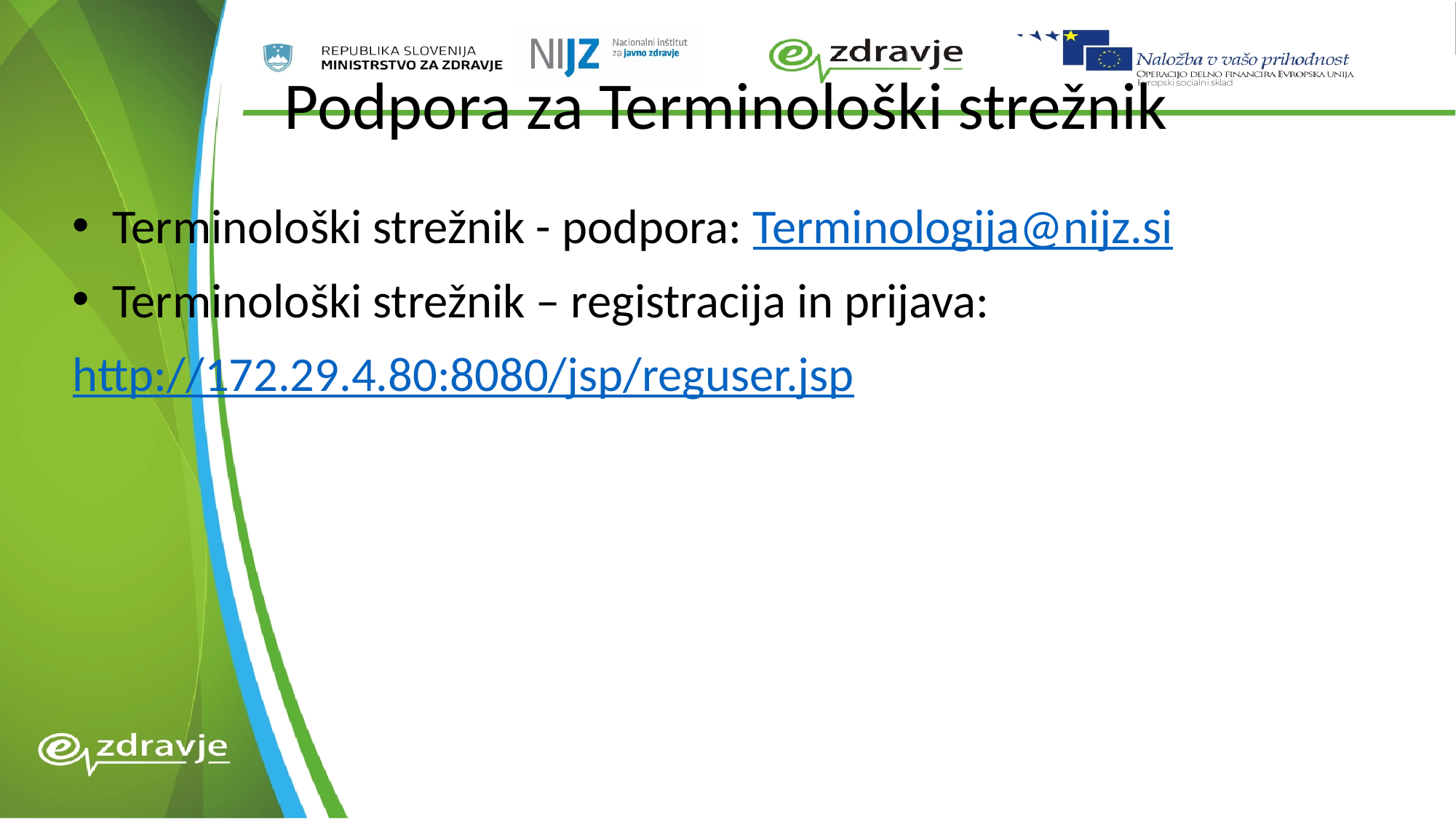

# Podpora za Terminološki strežnik
Terminološki strežnik - podpora: Terminologija@nijz.si
Terminološki strežnik – registracija in prijava:
http://172.29.4.80:8080/jsp/reguser.jsp